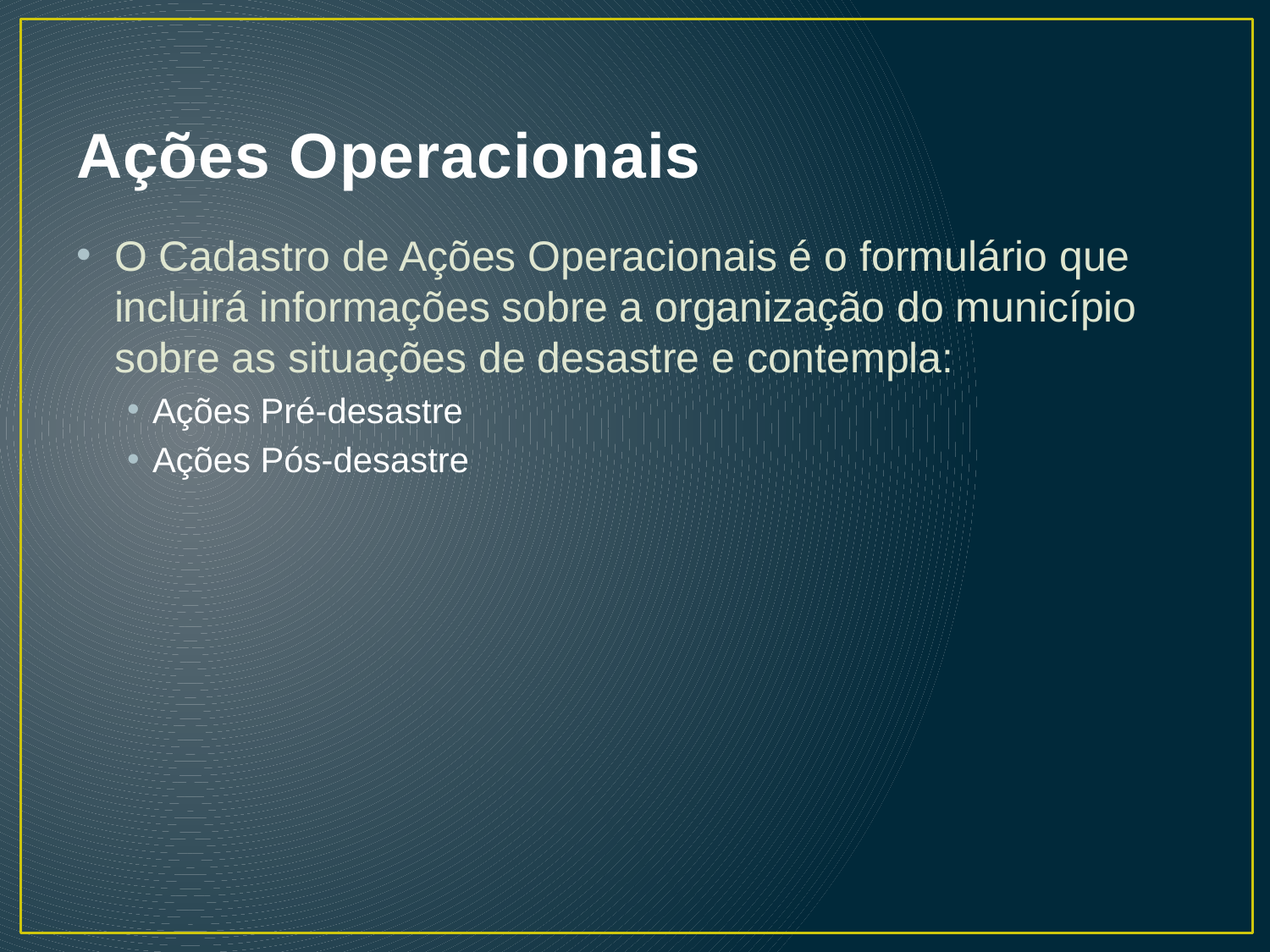

# Ações Operacionais
O Cadastro de Ações Operacionais é o formulário que incluirá informações sobre a organização do município sobre as situações de desastre e contempla:
Ações Pré-desastre
Ações Pós-desastre